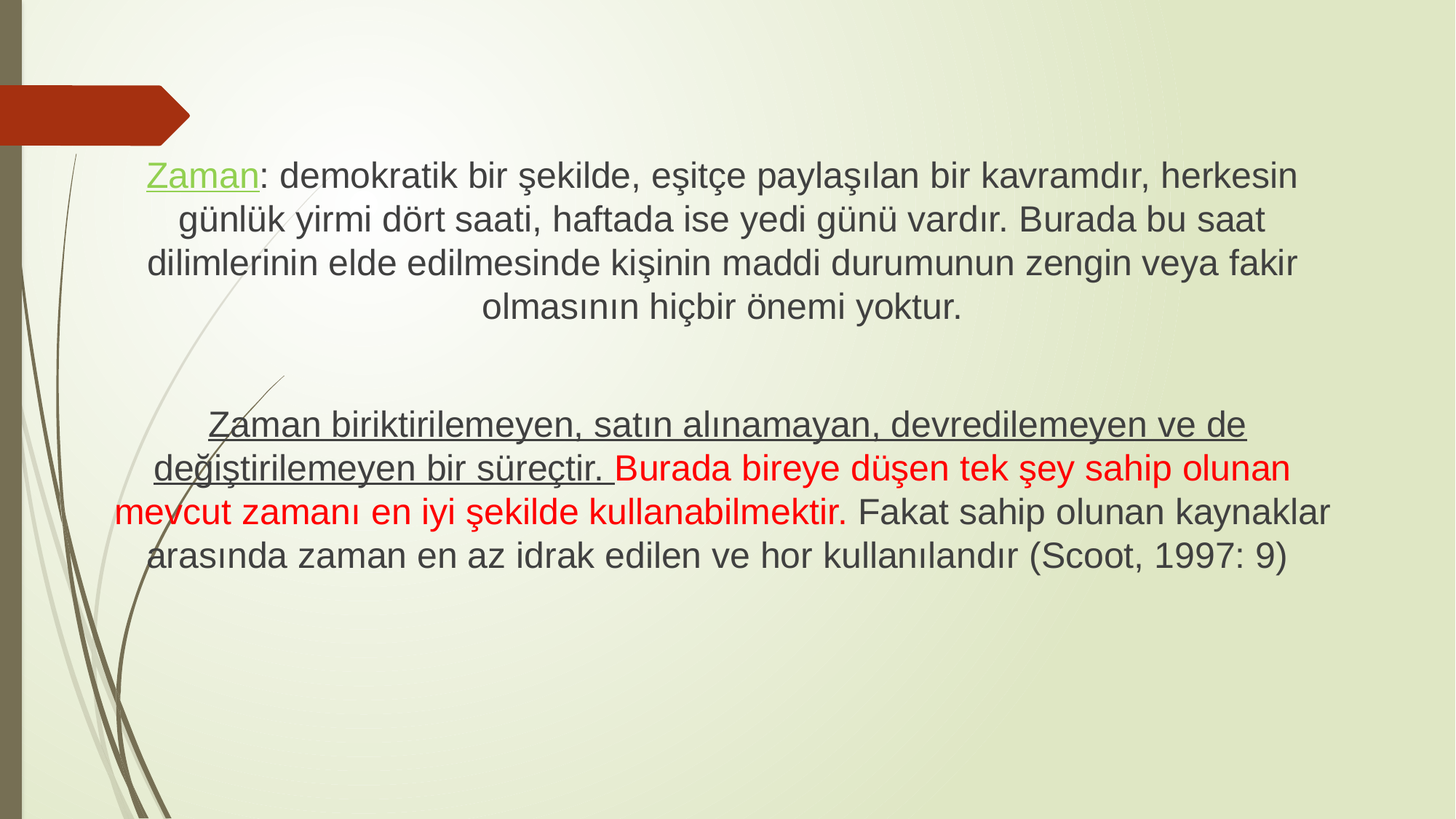

Zaman: demokratik bir şekilde, eşitçe paylaşılan bir kavramdır, herkesin günlük yirmi dört saati, haftada ise yedi günü vardır. Burada bu saat dilimlerinin elde edilmesinde kişinin maddi durumunun zengin veya fakir olmasının hiçbir önemi yoktur.

 Zaman biriktirilemeyen, satın alınamayan, devredilemeyen ve de değiştirilemeyen bir süreçtir. Burada bireye düşen tek şey sahip olunan mevcut zamanı en iyi şekilde kullanabilmektir. Fakat sahip olunan kaynaklar arasında zaman en az idrak edilen ve hor kullanılandır (Scoot, 1997: 9)